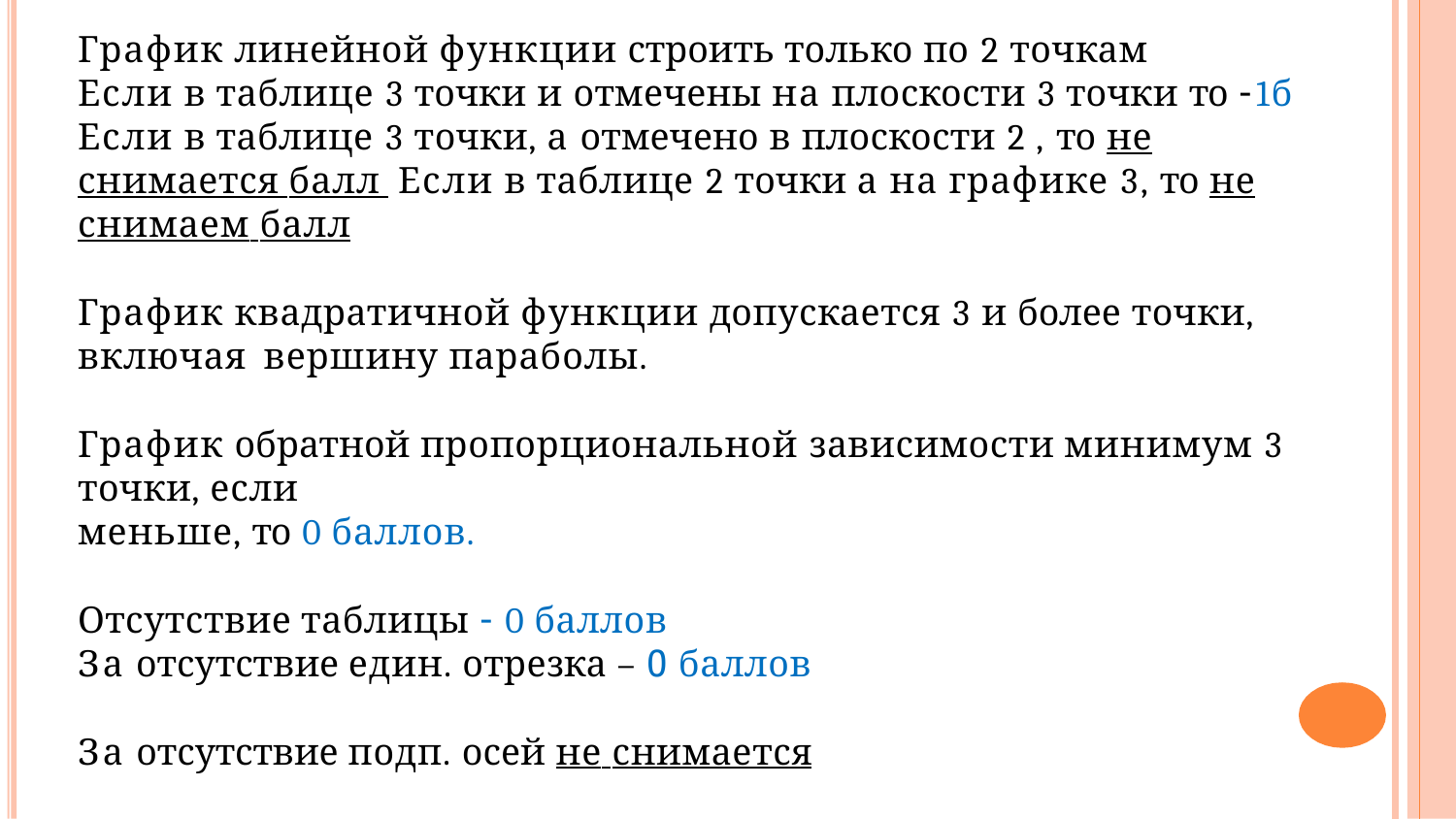

График линейной функции строить только по 2 точкам
Если в таблице 3 точки и отмечены на плоскости 3 точки то -1б
Если в таблице 3 точки, а отмечено в плоскости 2 , то не снимается балл  Если в таблице 2 точки а на графике 3, то не снимаем балл

График квадратичной функции допускается 3 и более точки, включая  вершину параболы.

График обратной пропорциональной зависимости минимум 3 точки, если
меньше, то 0 баллов.

Отсутствие таблицы - 0 баллов
За отсутствие един. отрезка – 0 баллов
За отсутствие подп. осей не снимается балл.  Нет построенной выколотой точки – 0 баллов.